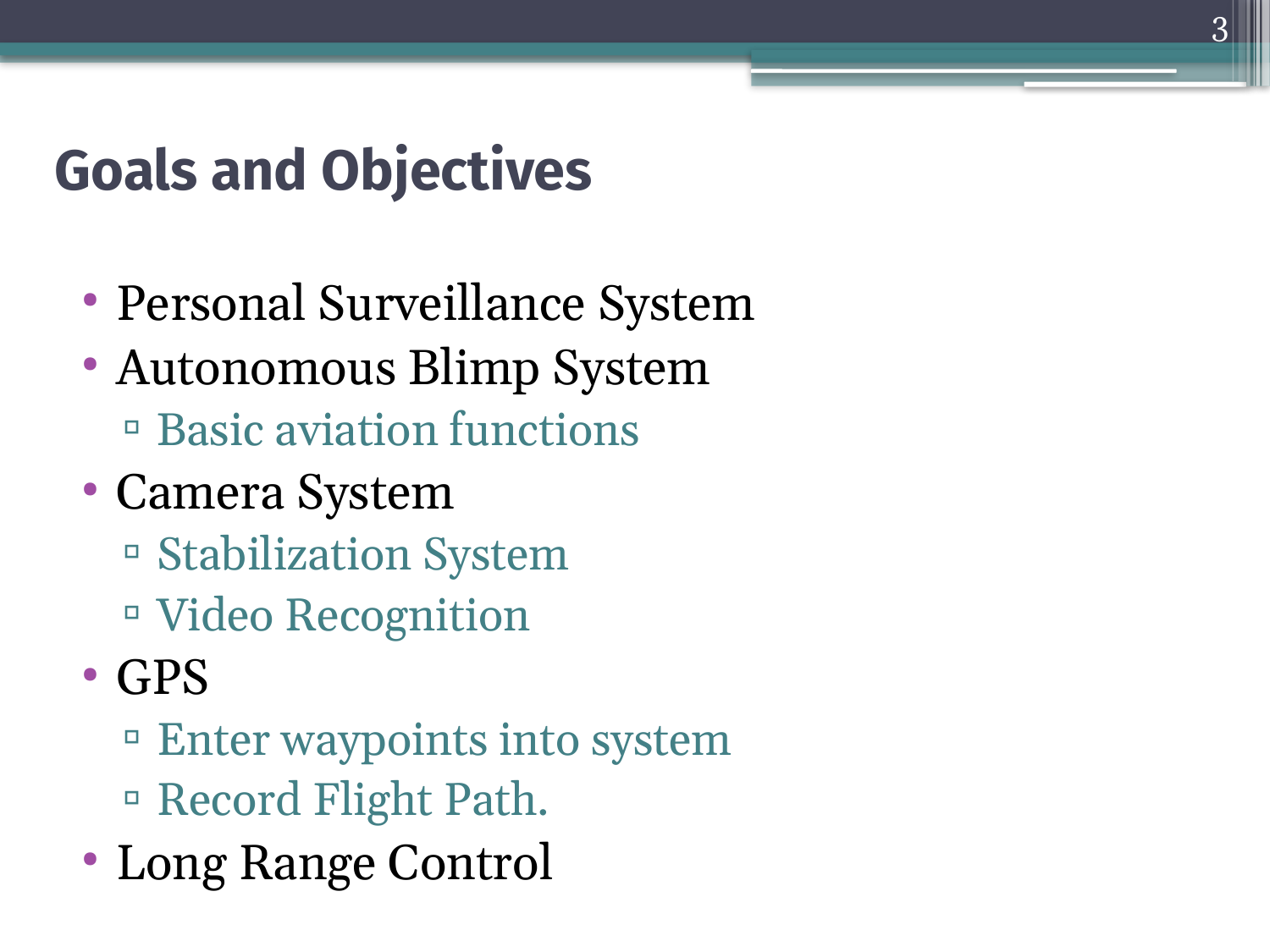

3
# Goals and Objectives
Personal Surveillance System
Autonomous Blimp System
Basic aviation functions
Camera System
Stabilization System
Video Recognition
GPS
Enter waypoints into system
Record Flight Path.
Long Range Control